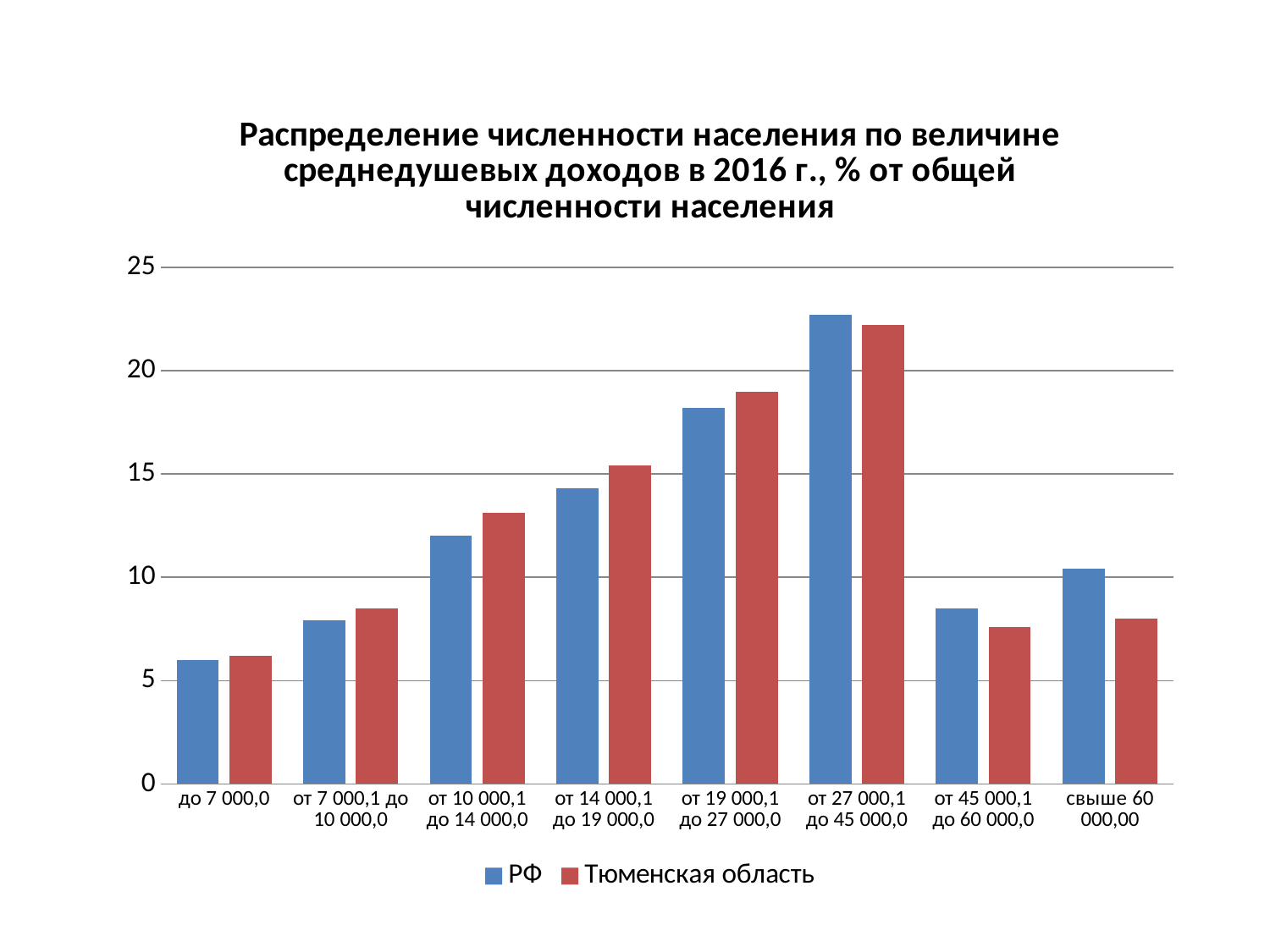

### Chart: Распределение численности населения по величине среднедушевых доходов в 2016 г., % от общей численности населения

| Category | РФ | Тюменская область |
|---|---|---|
| до 7 000,0 | 6.0 | 6.2 |
| от 7 000,1 до 10 000,0 | 7.9 | 8.5 |
| от 10 000,1 до 14 000,0 | 12.0 | 13.1 |
| от 14 000,1 до 19 000,0 | 14.3 | 15.4 |
| от 19 000,1 до 27 000,0 | 18.2 | 19.0 |
| от 27 000,1 до 45 000,0 | 22.7 | 22.2 |
| от 45 000,1 до 60 000,0 | 8.5 | 7.6 |
| свыше 60 000,00 | 10.4 | 8.0 |